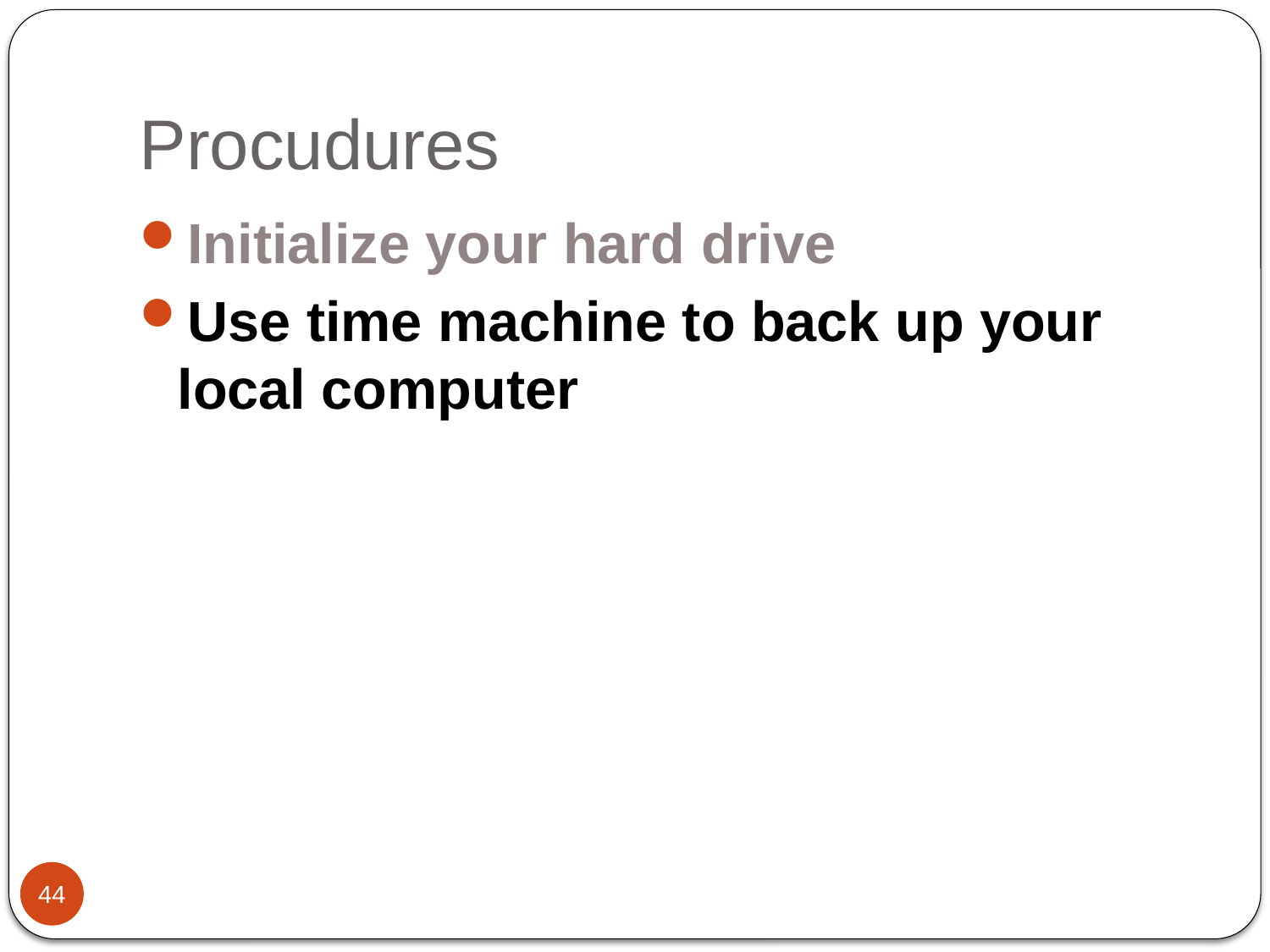

# Procudures
Initialize your hard drive
Use time machine to back up your local computer
44